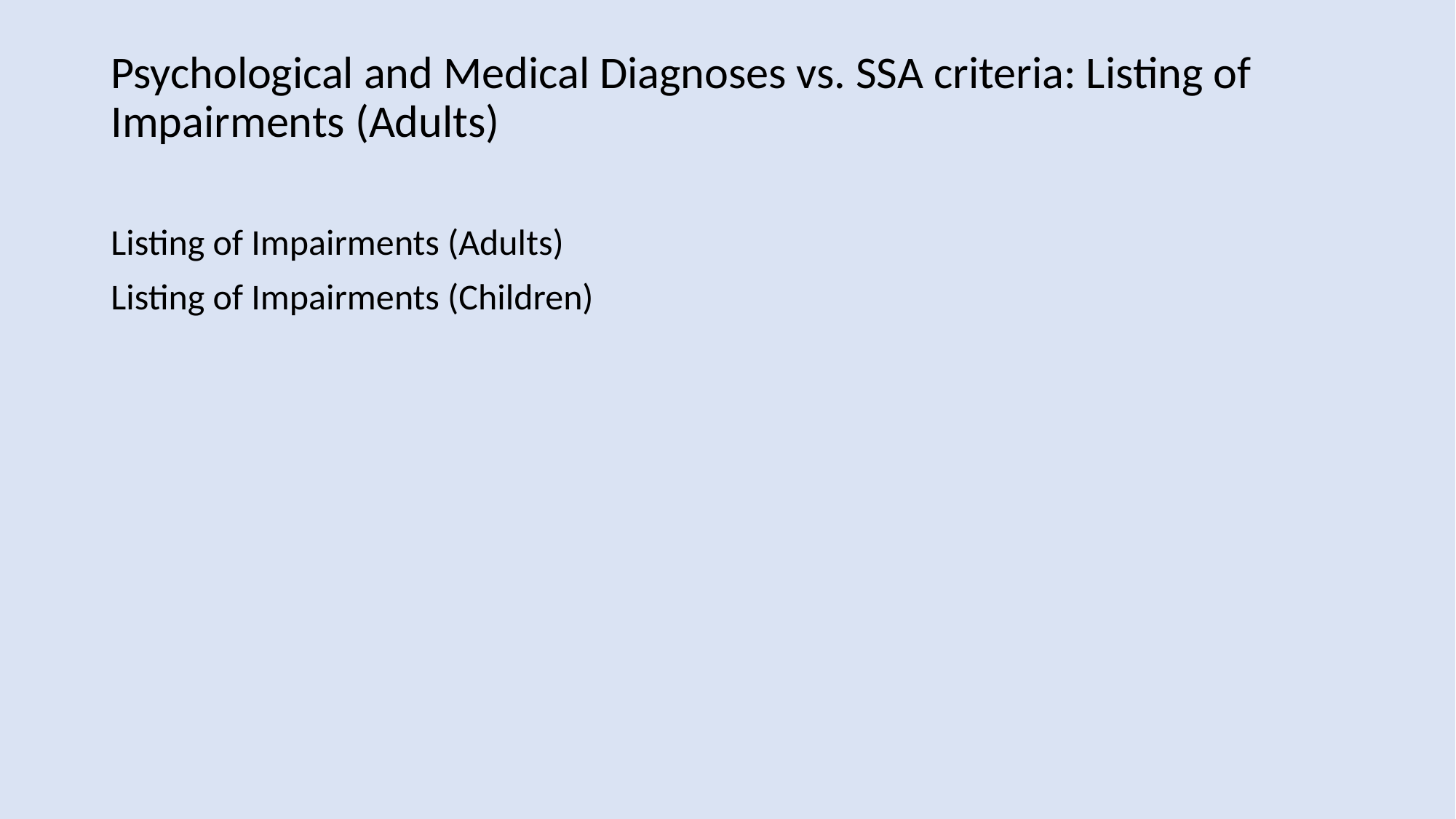

# Psychological and Medical Diagnoses vs. SSA criteria: Listing of Impairments (Adults)
Listing of Impairments (Adults)
Listing of Impairments (Children)